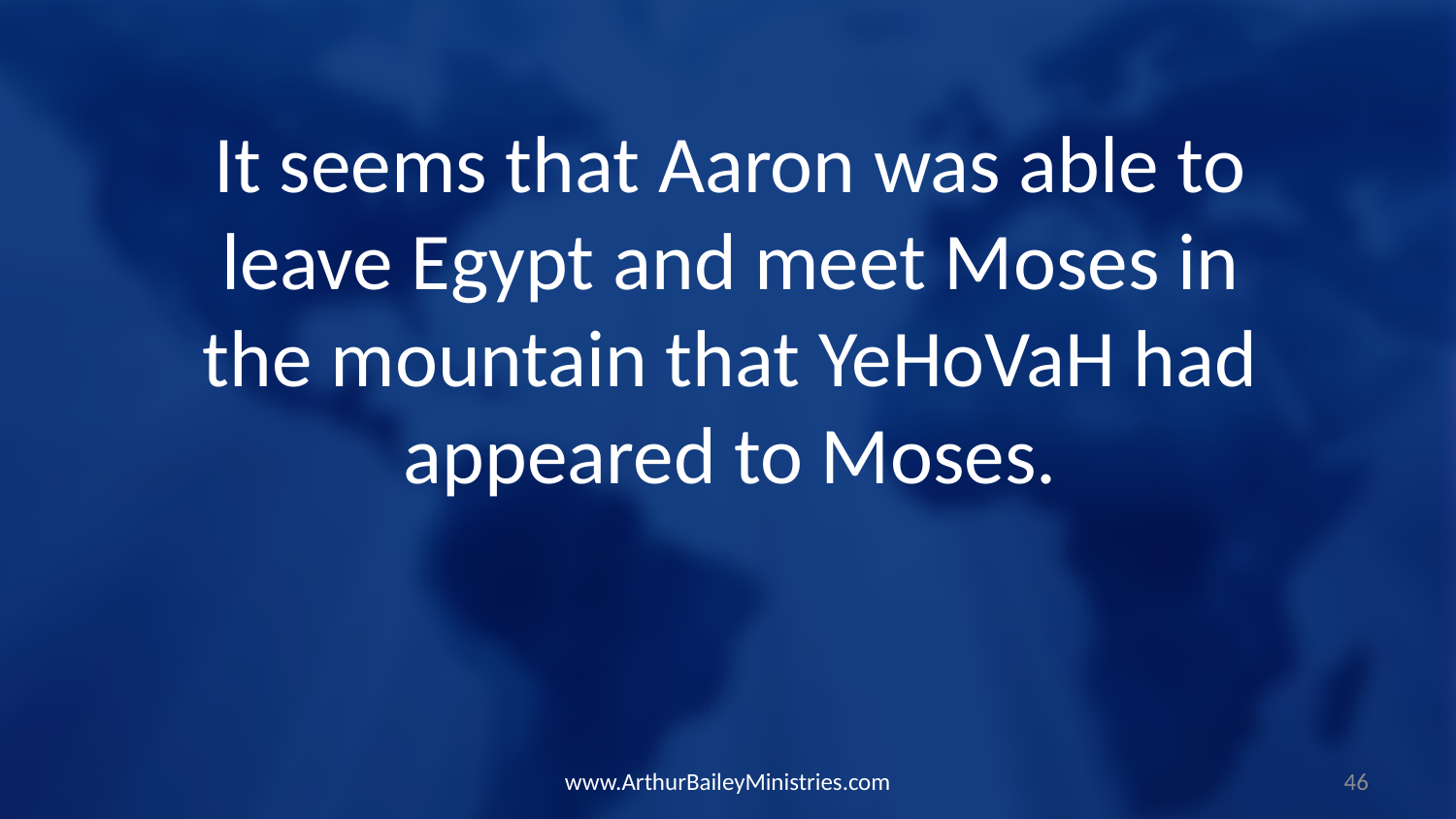

It seems that Aaron was able to leave Egypt and meet Moses in the mountain that YeHoVaH had appeared to Moses.

www.ArthurBaileyMinistries.com
46